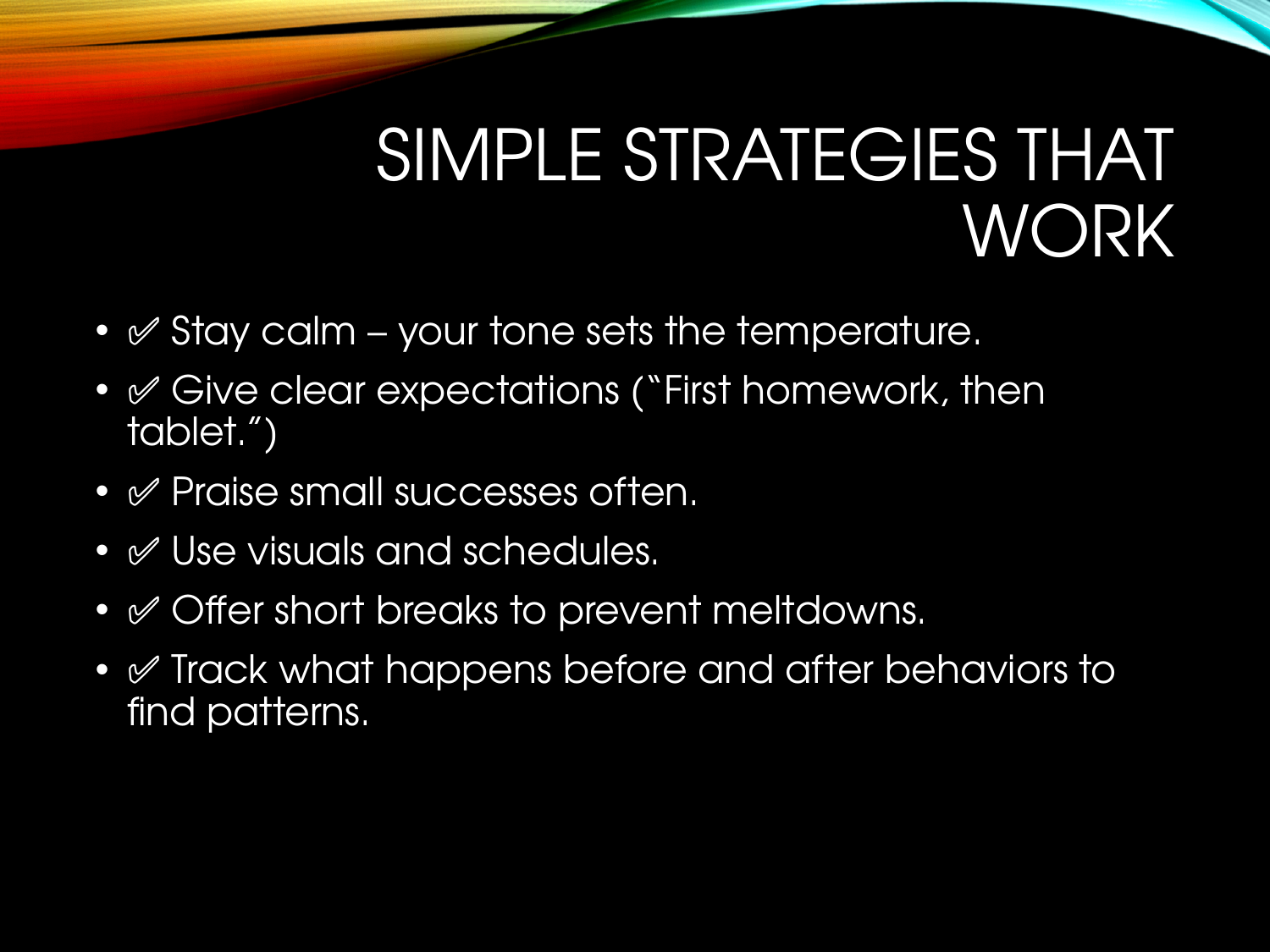

# Simple Strategies That Work
✅ Stay calm – your tone sets the temperature.
✅ Give clear expectations (“First homework, then tablet.”)
✅ Praise small successes often.
✅ Use visuals and schedules.
✅ Offer short breaks to prevent meltdowns.
✅ Track what happens before and after behaviors to find patterns.